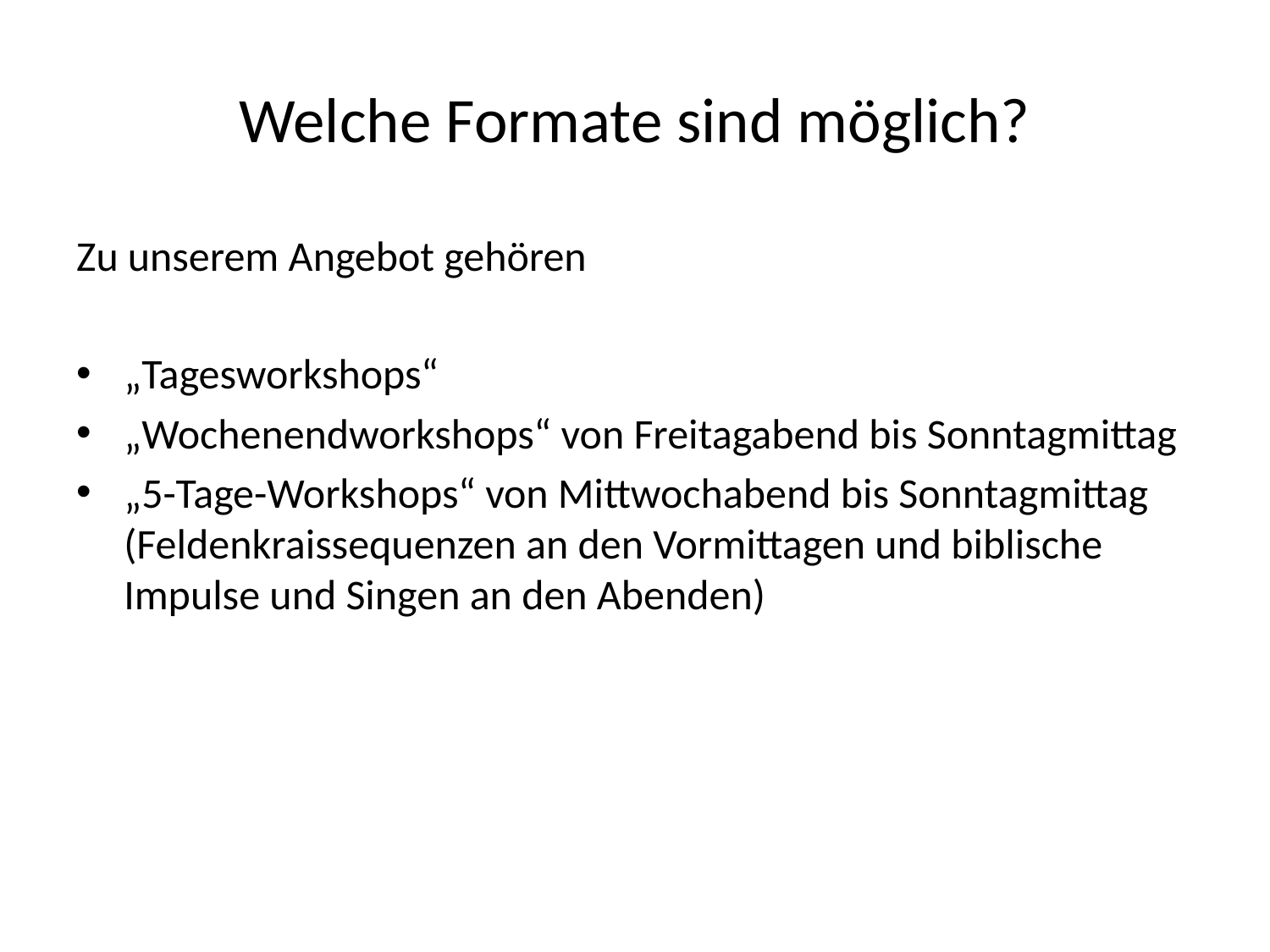

# Welche Formate sind möglich?
Zu unserem Angebot gehören

„Tagesworkshops“
„Wochenendworkshops“ von Freitagabend bis Sonntagmittag
„5-Tage-Workshops“ von Mittwochabend bis Sonntagmittag (Feldenkraissequenzen an den Vormittagen und biblische Impulse und Singen an den Abenden)